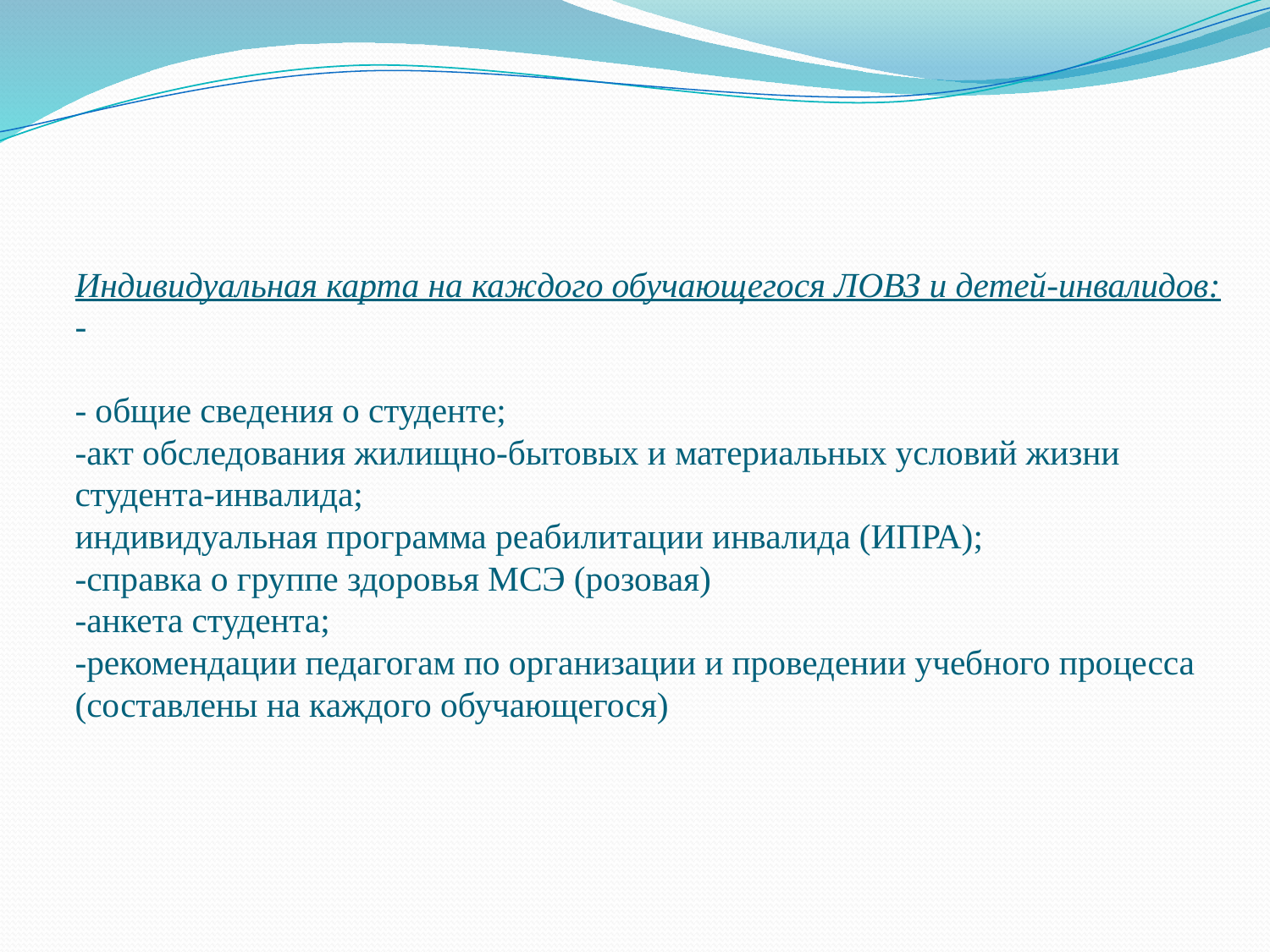

# Индивидуальная карта на каждого обучающегося ЛОВЗ и детей-инвалидов: - - общие сведения о студенте; -акт обследования жилищно-бытовых и материальных условий жизни студента-инвалида; индивидуальная программа реабилитации инвалида (ИПРА); -справка о группе здоровья МСЭ (розовая) -анкета студента; -рекомендации педагогам по организации и проведении учебного процесса (составлены на каждого обучающегося)